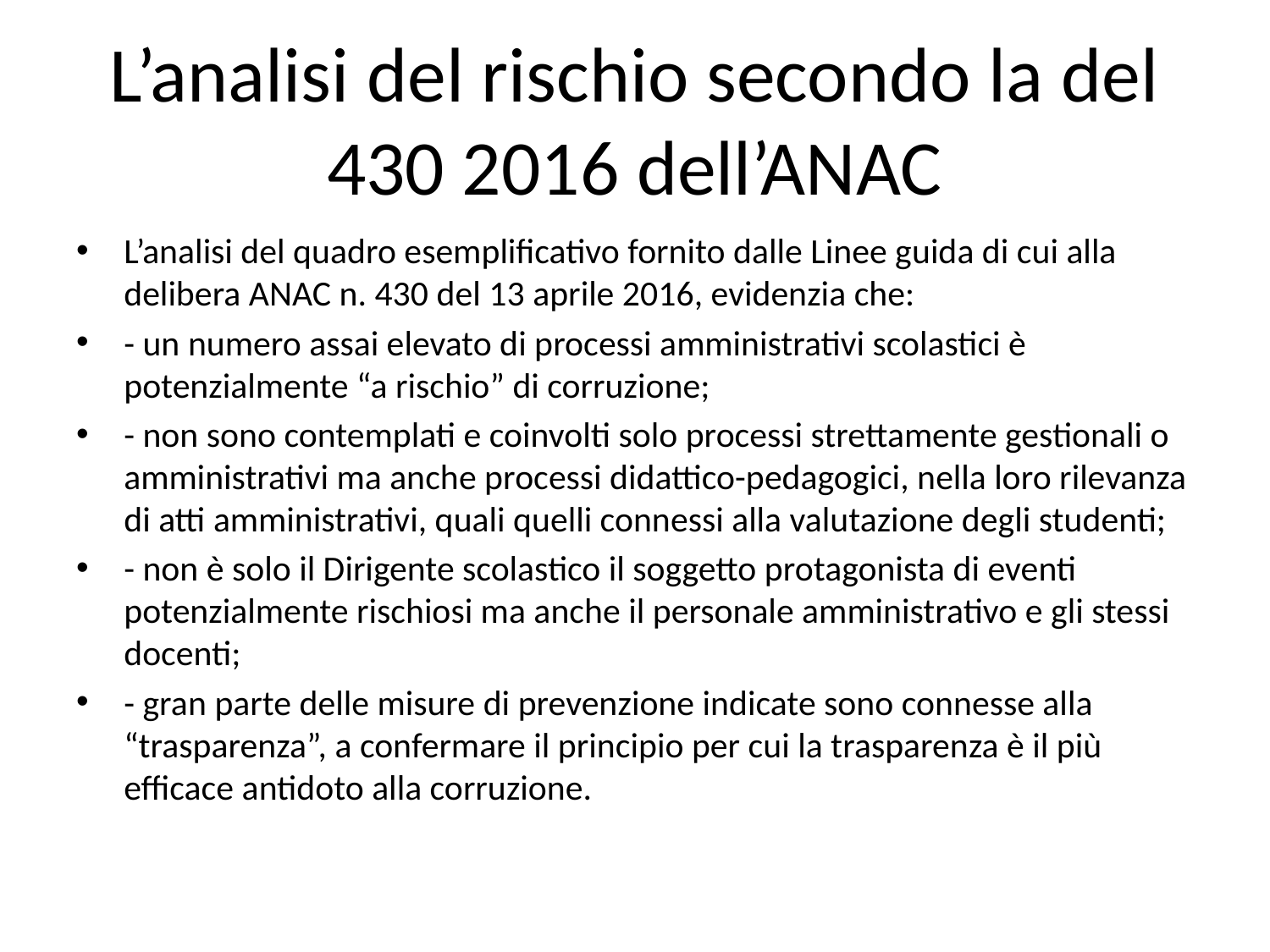

# L’analisi del rischio secondo la del 430 2016 dell’ANAC
L’analisi del quadro esemplificativo fornito dalle Linee guida di cui alla delibera ANAC n. 430 del 13 aprile 2016, evidenzia che:
- un numero assai elevato di processi amministrativi scolastici è potenzialmente “a rischio” di corruzione;
- non sono contemplati e coinvolti solo processi strettamente gestionali o amministrativi ma anche processi didattico-pedagogici, nella loro rilevanza di atti amministrativi, quali quelli connessi alla valutazione degli studenti;
- non è solo il Dirigente scolastico il soggetto protagonista di eventi potenzialmente rischiosi ma anche il personale amministrativo e gli stessi docenti;
- gran parte delle misure di prevenzione indicate sono connesse alla “trasparenza”, a confermare il principio per cui la trasparenza è il più efficace antidoto alla corruzione.